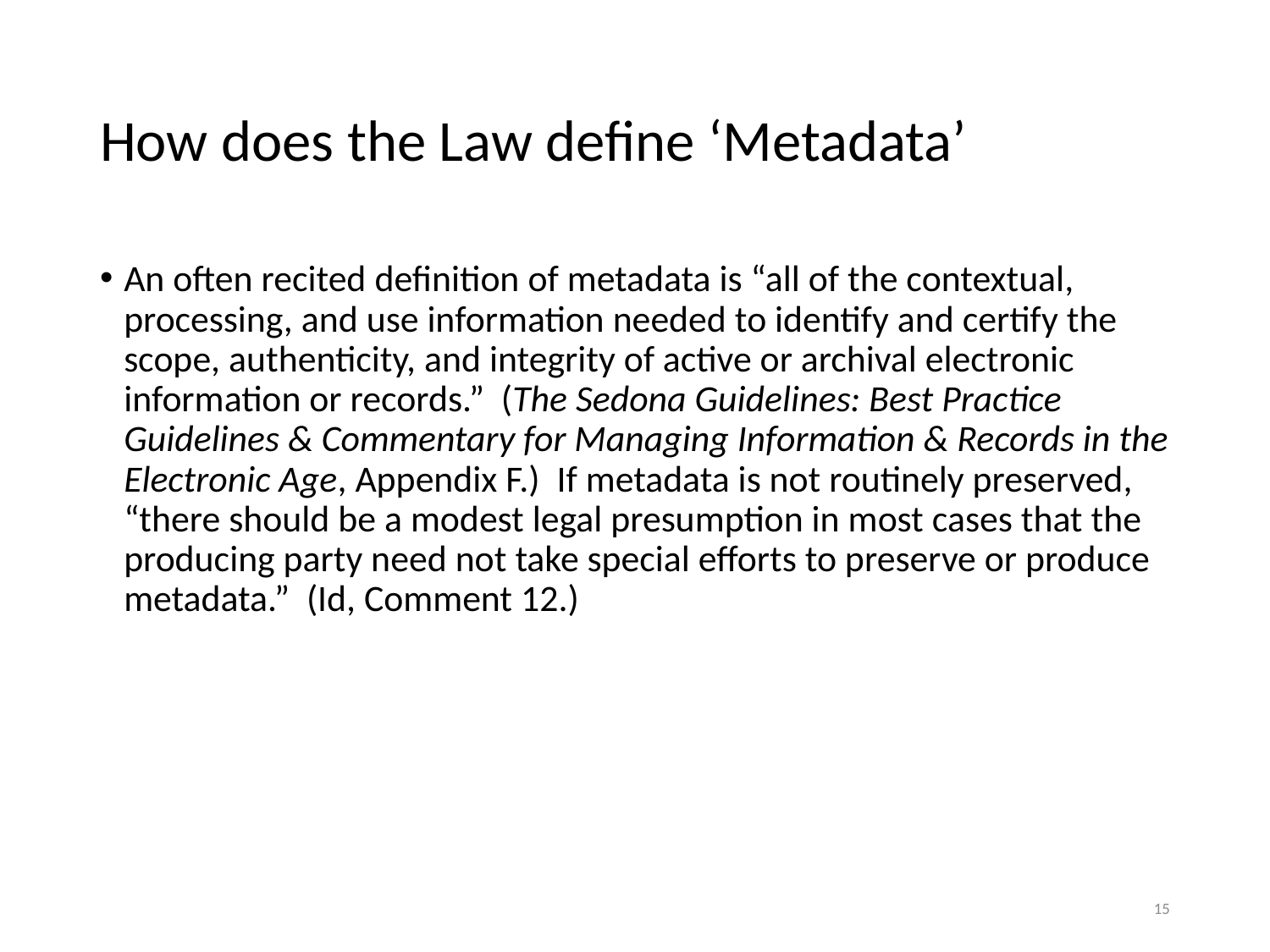

# How does the Law define ‘Metadata’
An often recited definition of metadata is “all of the contextual, processing, and use information needed to identify and certify the scope, authenticity, and integrity of active or archival electronic information or records.”  (The Sedona Guidelines: Best Practice Guidelines & Commentary for Managing Information & Records in the Electronic Age, Appendix F.)  If metadata is not routinely preserved, “there should be a modest legal presumption in most cases that the producing party need not take special efforts to preserve or produce metadata.”  (Id, Comment 12.)

15